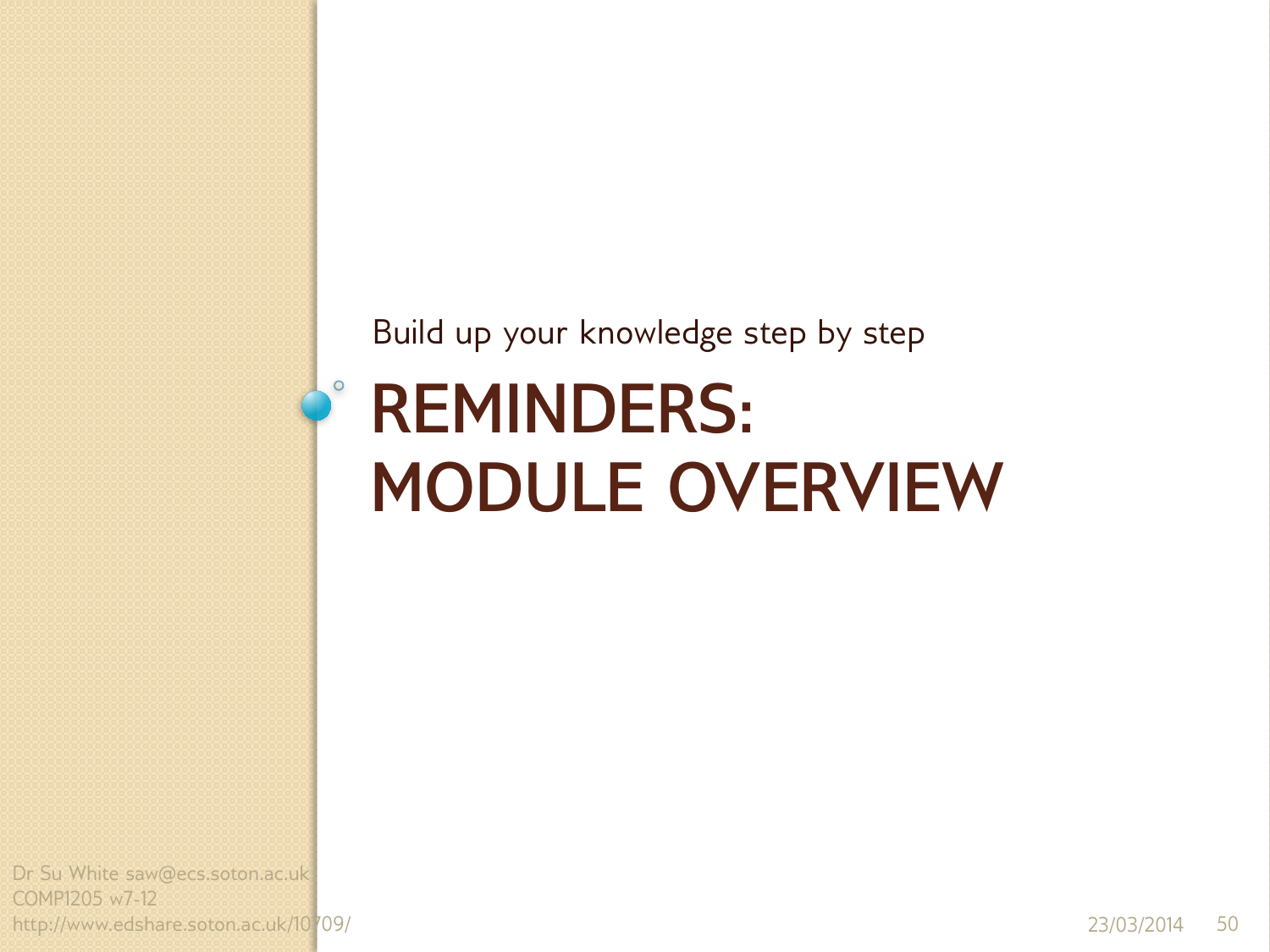

Build up your knowledge step by step
# Reminders: Module overview
Dr Su White saw@ecs.soton.ac.uk          COMP1205 w7-12  http://www.edshare.soton.ac.uk/10709/
50
23/03/2014